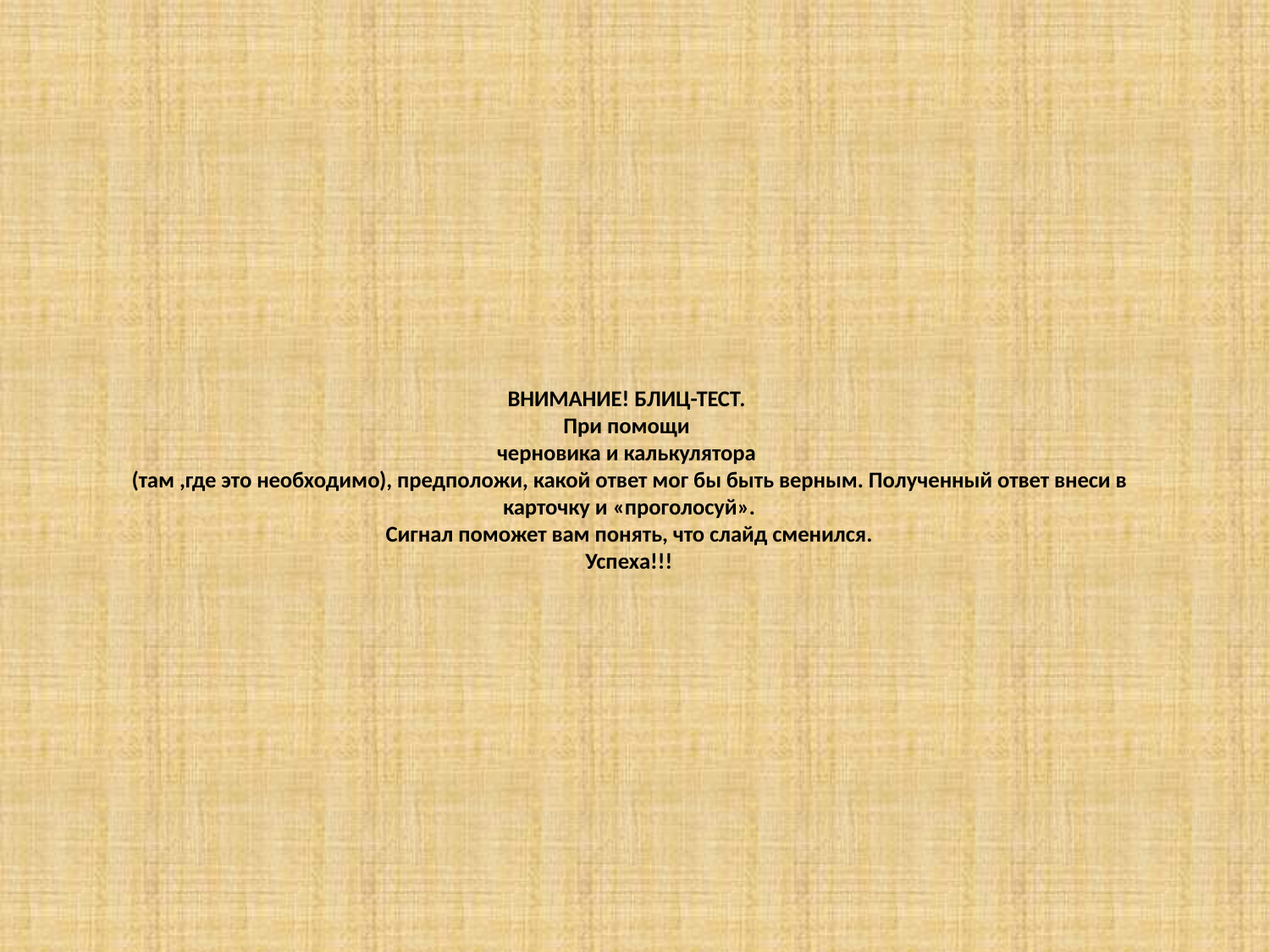

# ВНИМАНИЕ! БЛИЦ-ТЕСТ. При помощи черновика и калькулятора (там ,где это необходимо), предположи, какой ответ мог бы быть верным. Полученный ответ внеси в карточку и «проголосуй». Сигнал поможет вам понять, что слайд сменился. Успеха!!!